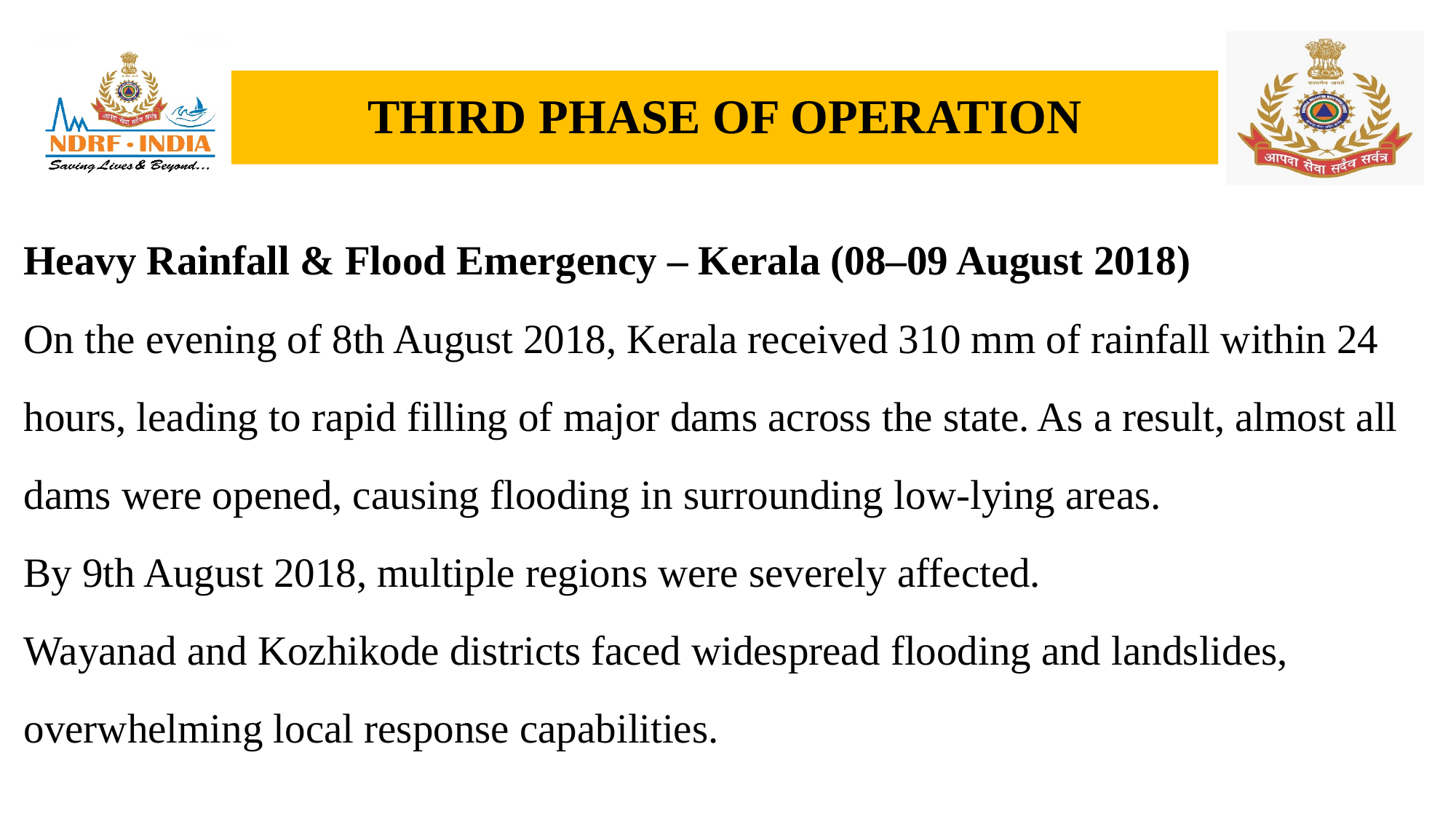

# THIRD PHASE OF OPERATION
Heavy Rainfall & Flood Emergency – Kerala (08–09 August 2018)
On the evening of 8th August 2018, Kerala received 310 mm of rainfall within 24 hours, leading to rapid filling of major dams across the state. As a result, almost all dams were opened, causing flooding in surrounding low-lying areas.
By 9th August 2018, multiple regions were severely affected.
Wayanad and Kozhikode districts faced widespread flooding and landslides, overwhelming local response capabilities.